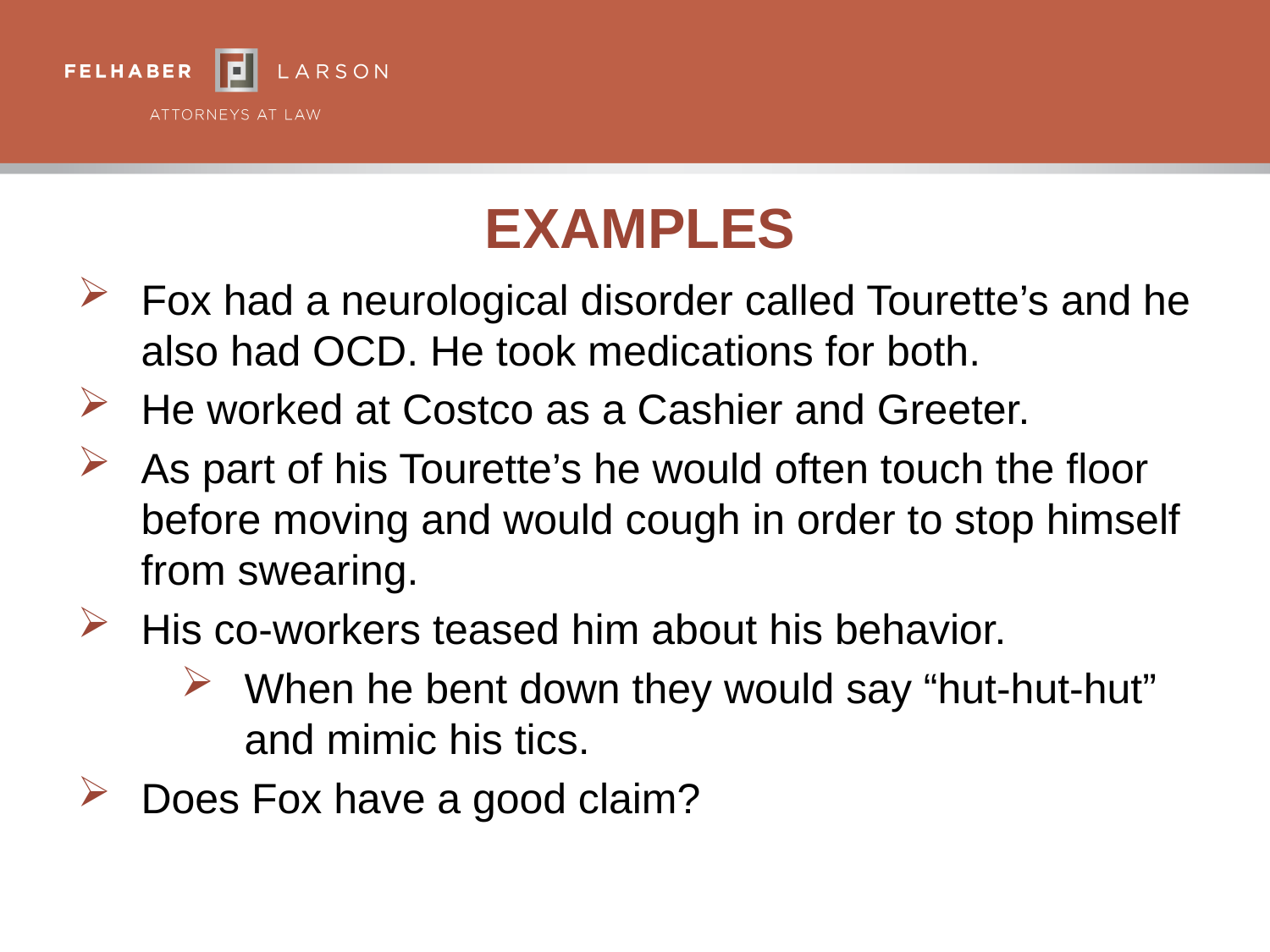

# Examples
Fox had a neurological disorder called Tourette’s and he also had OCD. He took medications for both.
He worked at Costco as a Cashier and Greeter.
As part of his Tourette’s he would often touch the floor before moving and would cough in order to stop himself from swearing.
His co-workers teased him about his behavior.
When he bent down they would say “hut-hut-hut” and mimic his tics.
Does Fox have a good claim?